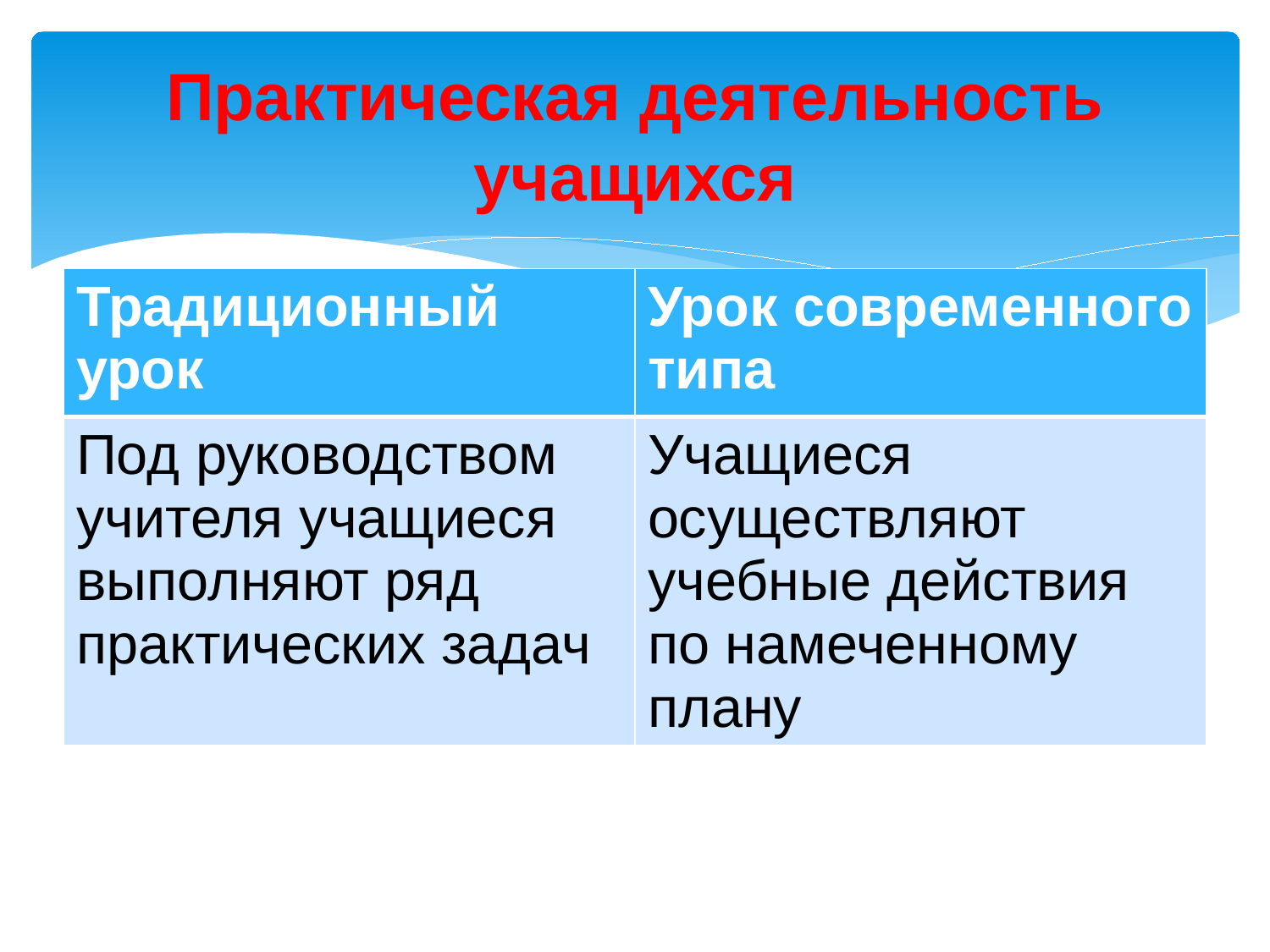

# Практическая деятельность учащихся
| Традиционный урок | Урок современного типа |
| --- | --- |
| Под руководством учителя учащиеся выполняют ряд практических задач | Учащиеся осуществляют учебные действия по намеченному плану |